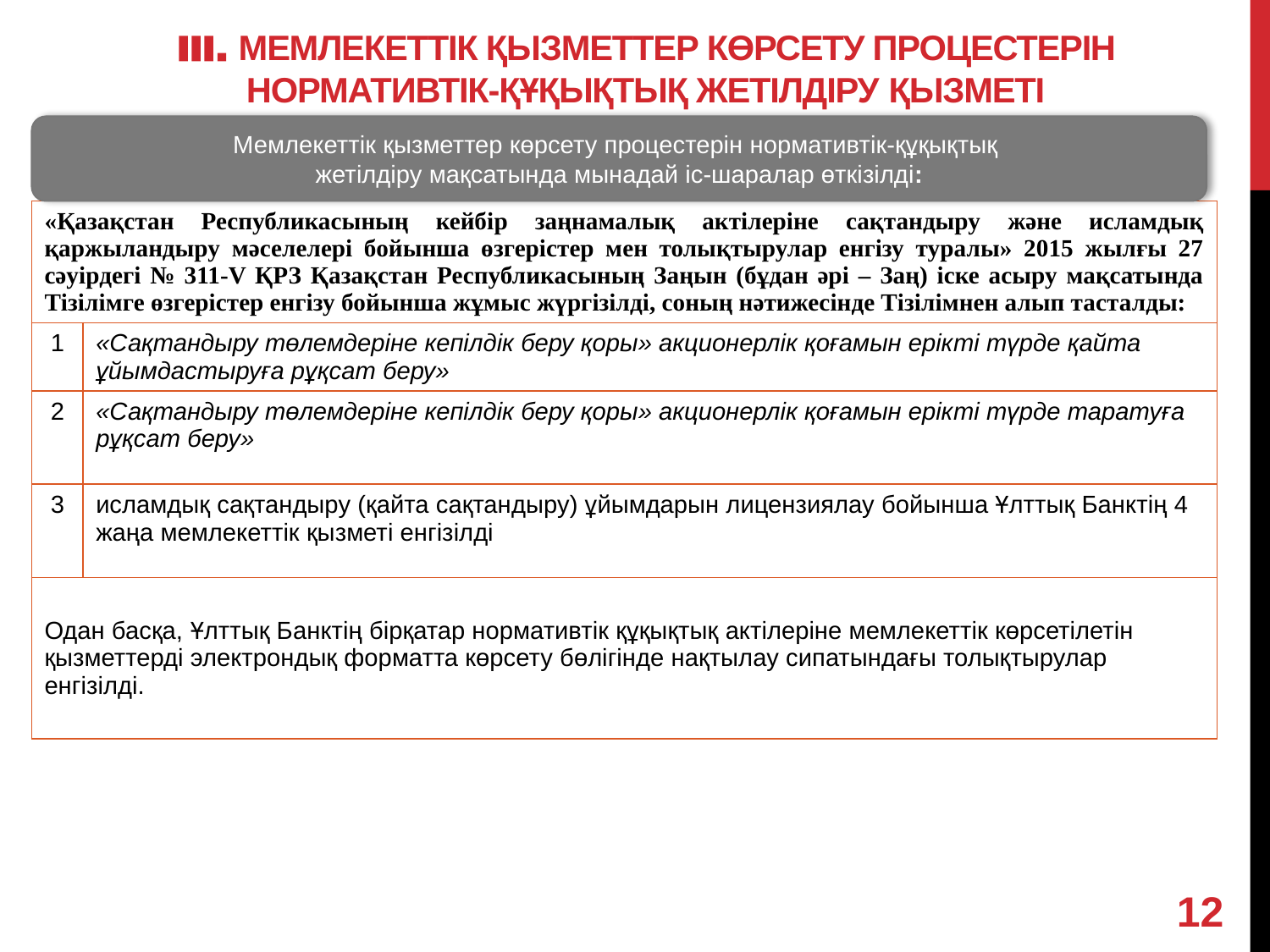

# III. МЕМЛЕКЕТТІК ҚЫЗМЕТТЕР КӨРСЕТУ ПРОЦЕСТЕРІН НОРМАТИВТІК-ҚҰҚЫҚТЫҚ ЖЕТІЛДІРУ ҚЫЗМЕТІ
Мемлекеттік қызметтер көрсету процестерін нормативтік-құқықтық
жетілдіру мақсатында мынадай іс-шаралар өткізілді:
| «Қазақстан Республикасының кейбір заңнамалық актілеріне сақтандыру және исламдық қаржыландыру мәселелері бойынша өзгерістер мен толықтырулар енгізу туралы» 2015 жылғы 27 сәуірдегі № 311-V ҚРЗ Қазақстан Республикасының Заңын (бұдан әрі – Заң) іске асыру мақсатында Тізілімге өзгерістер енгізу бойынша жұмыс жүргізілді, соның нәтижесінде Тізілімнен алып тасталды: |  |
| --- | --- |
| 1 | «Сақтандыру төлемдеріне кепілдік беру қоры» акционерлік қоғамын ерікті түрде қайта ұйымдастыруға рұқсат беру» |
| 2 | «Сақтандыру төлемдеріне кепілдік беру қоры» акционерлік қоғамын ерікті түрде таратуға рұқсат беру» |
| 3 | исламдық сақтандыру (қайта сақтандыру) ұйымдарын лицензиялау бойынша Ұлттық Банктің 4 жаңа мемлекеттік қызметі енгізілді |
| Одан басқа, Ұлттық Банктің бірқатар нормативтік құқықтық актілеріне мемлекеттік көрсетілетін қызметтерді электрондық форматта көрсету бөлігінде нақтылау сипатындағы толықтырулар енгізілді. |  |
12